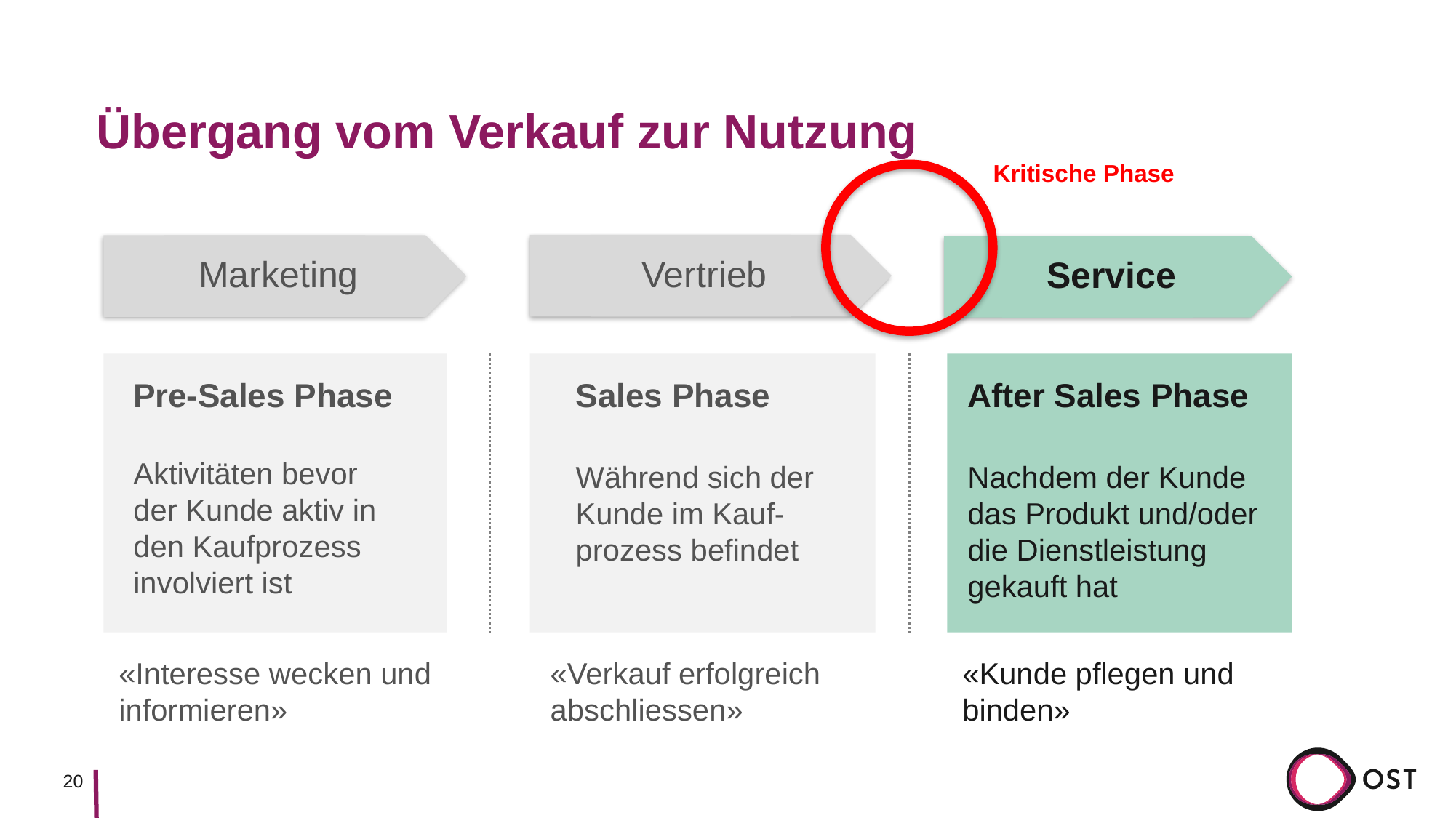

# Übergang vom Verkauf zur Nutzung
Kritische Phase

Vertrieb

Marketing

Service

Pre-Sales Phase

Aktivitäten bevor
der Kunde aktiv in
den Kaufprozess involviert ist
Sales Phase

Während sich der Kunde im Kauf-
prozess befindet
After Sales Phase

Nachdem der Kunde das Produkt und/oder die Dienstleistung gekauft hat
«Kunde pflegen und binden»
«Verkauf erfolgreich
abschliessen»
«Interesse wecken und informieren»
20